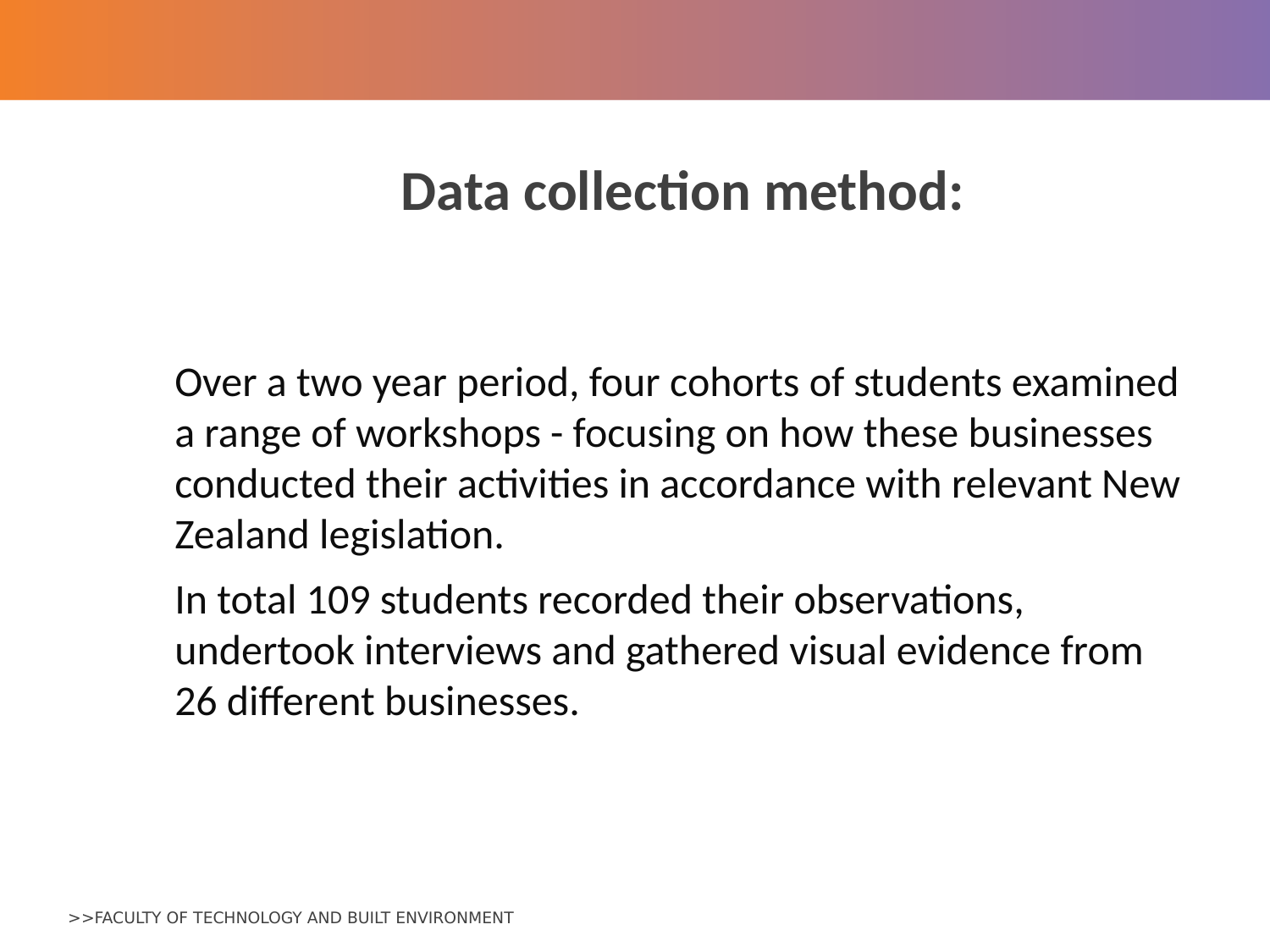

# Data collection method:

Over a two year period, four cohorts of students examined a range of workshops - focusing on how these businesses conducted their activities in accordance with relevant New Zealand legislation.
In total 109 students recorded their observations, undertook interviews and gathered visual evidence from 26 different businesses.